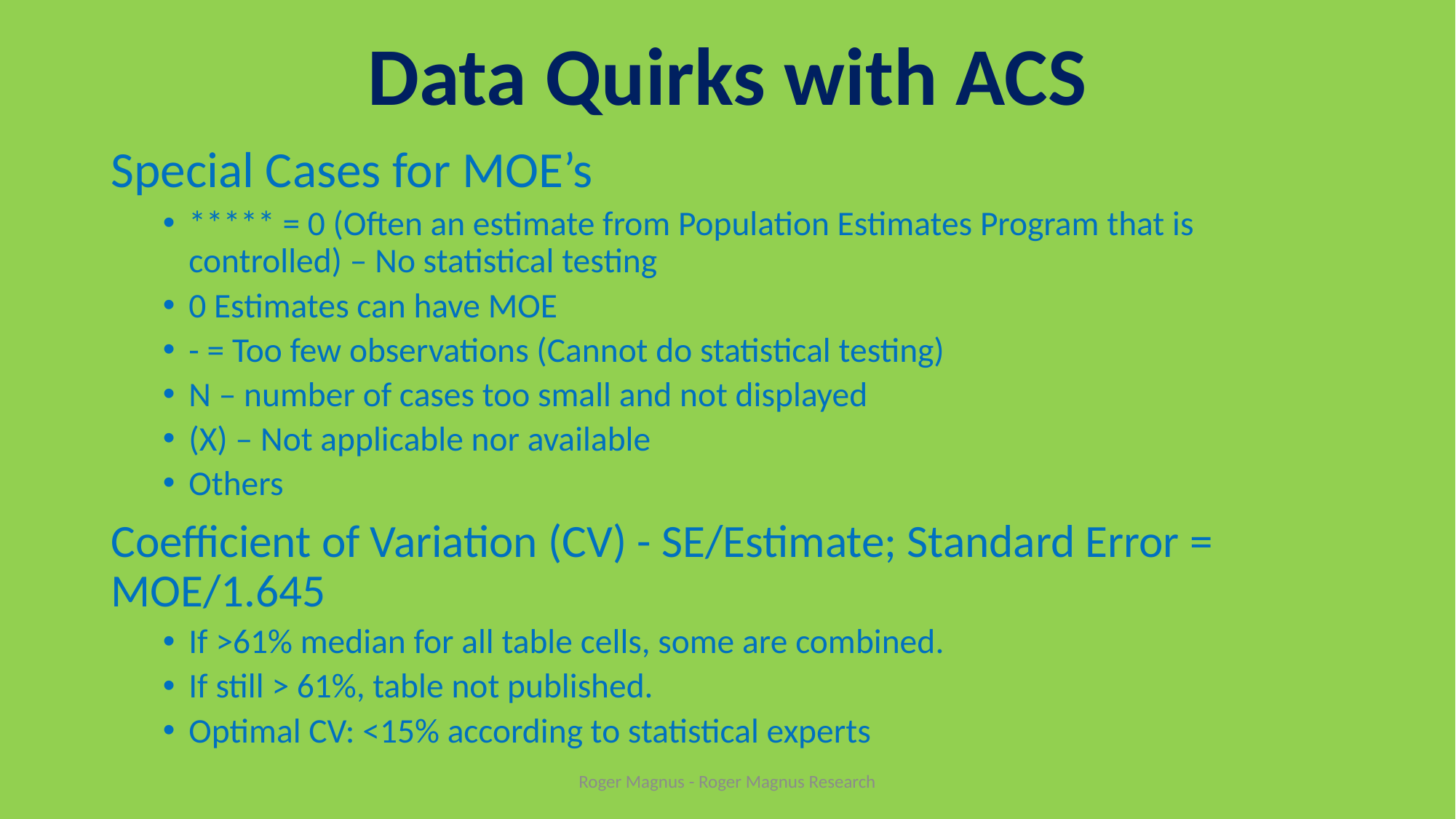

# Data Quirks with ACS
Special Cases for MOE’s
***** = 0 (Often an estimate from Population Estimates Program that is controlled) – No statistical testing
0 Estimates can have MOE
- = Too few observations (Cannot do statistical testing)
N – number of cases too small and not displayed
(X) – Not applicable nor available
Others
Coefficient of Variation (CV) - SE/Estimate; Standard Error = MOE/1.645
If >61% median for all table cells, some are combined.
If still > 61%, table not published.
Optimal CV: <15% according to statistical experts
Roger Magnus - Roger Magnus Research